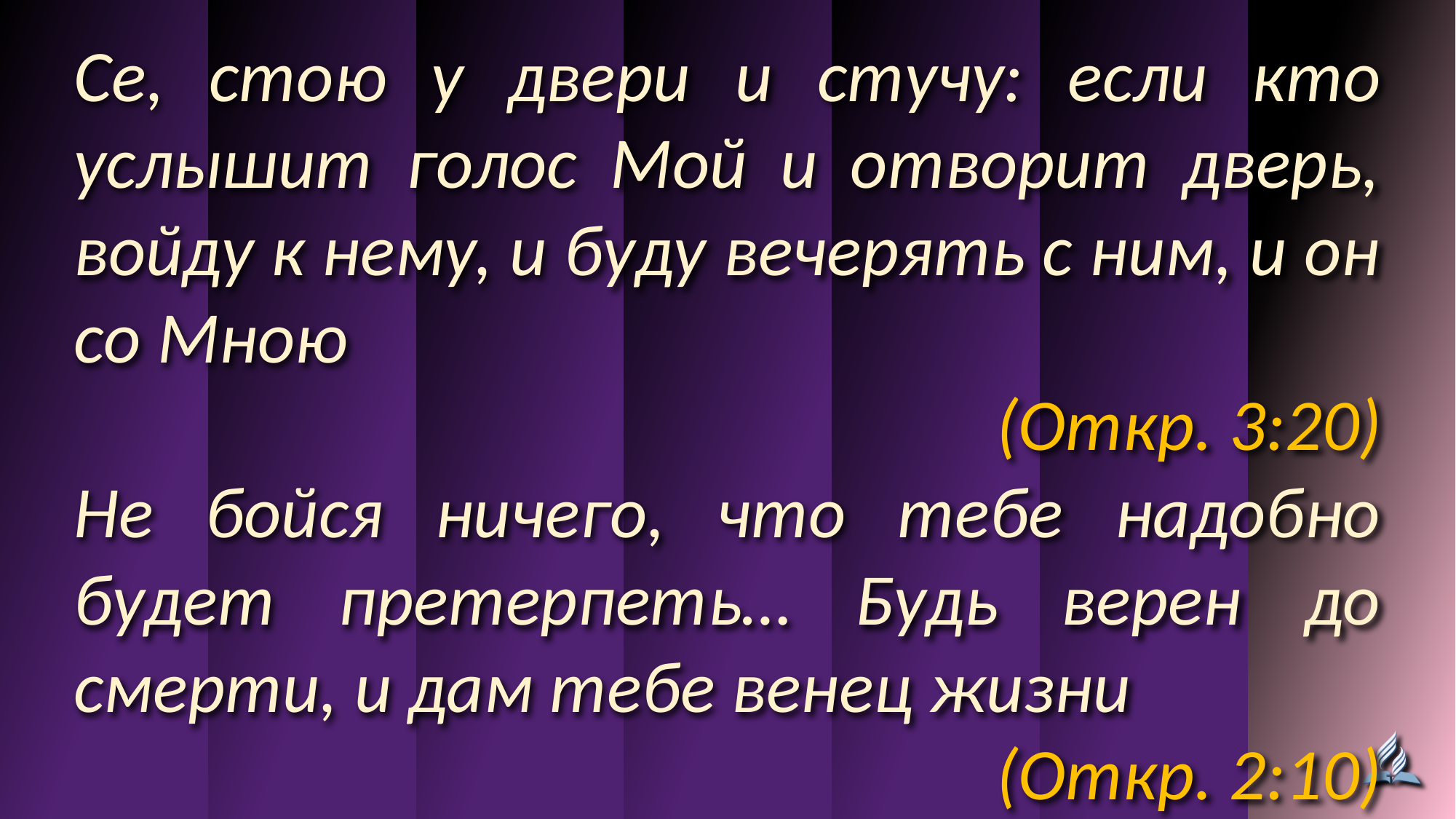

Се, стою у двери и стучу: если кто услышит голос Мой и отворит дверь, войду к нему, и буду вечерять с ним, и он со Мною
(Откр. 3:20)
Не бойся ничего, что тебе надобно будет претерпеть… Будь верен до смерти, и дам тебе венец жизни
(Откр. 2:10)